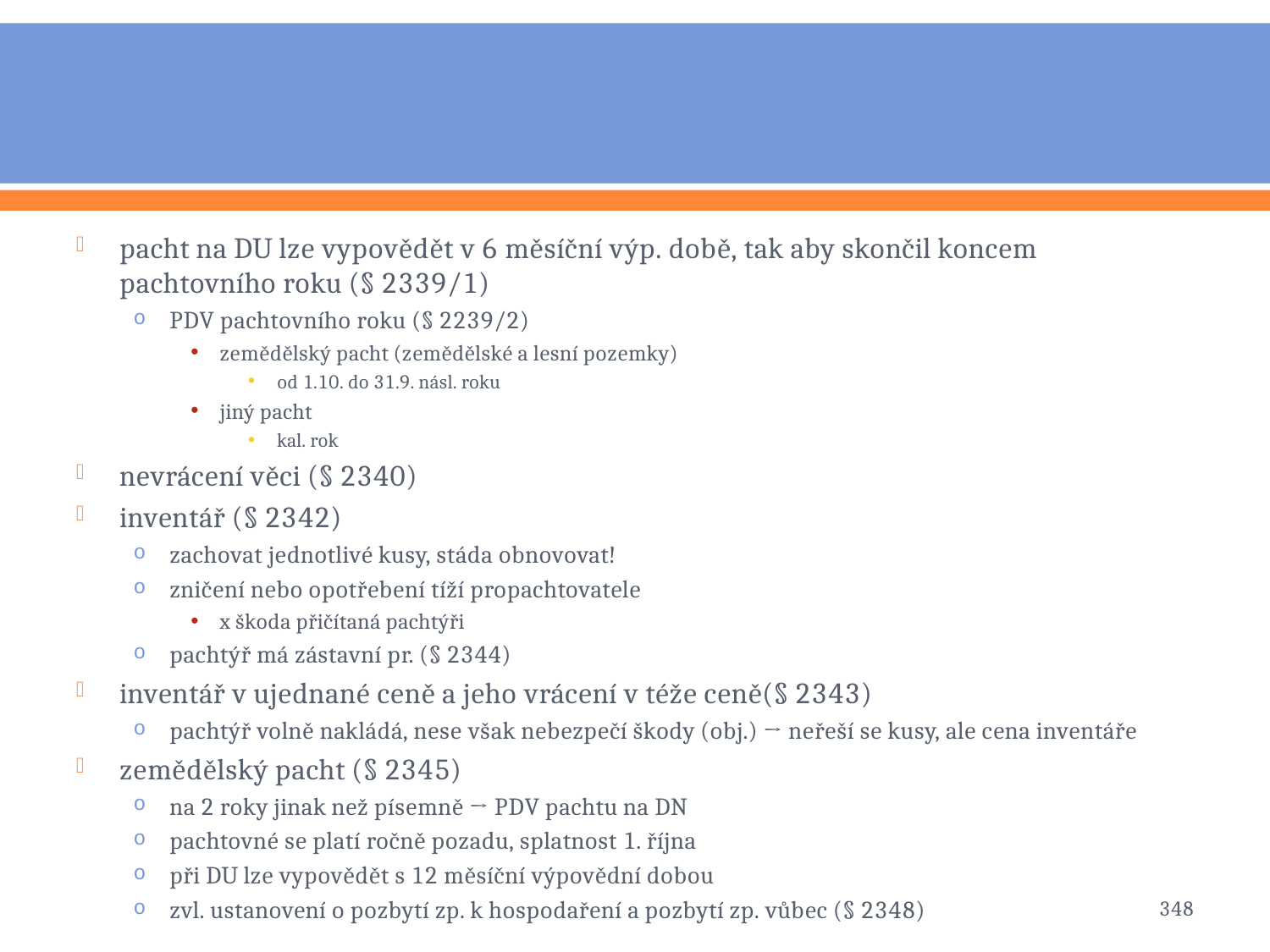

#
pacht na DU lze vypovědět v 6 měsíční výp. době, tak aby skončil koncem pachtovního roku (§ 2339/1)
PDV pachtovního roku (§ 2239/2)
zemědělský pacht (zemědělské a lesní pozemky)
od 1.10. do 31.9. násl. roku
jiný pacht
kal. rok
nevrácení věci (§ 2340)
inventář (§ 2342)
zachovat jednotlivé kusy, stáda obnovovat!
zničení nebo opotřebení tíží propachtovatele
x škoda přičítaná pachtýři
pachtýř má zástavní pr. (§ 2344)
inventář v ujednané ceně a jeho vrácení v téže ceně(§ 2343)
pachtýř volně nakládá, nese však nebezpečí škody (obj.) → neřeší se kusy, ale cena inventáře
zemědělský pacht (§ 2345)
na 2 roky jinak než písemně → PDV pachtu na DN
pachtovné se platí ročně pozadu, splatnost 1. října
při DU lze vypovědět s 12 měsíční výpovědní dobou
zvl. ustanovení o pozbytí zp. k hospodaření a pozbytí zp. vůbec (§ 2348)
348